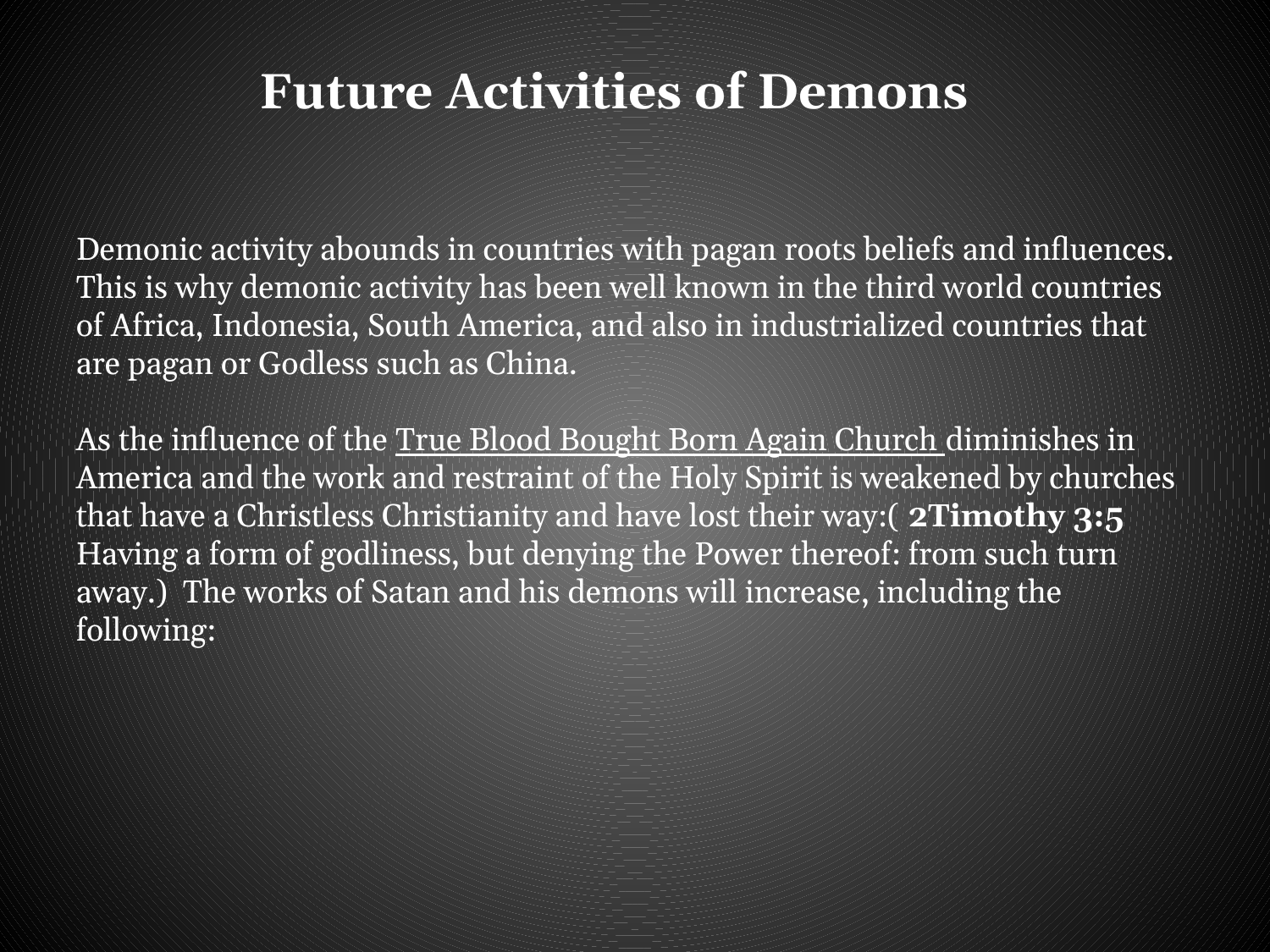

Future Activities of Demons
Demonic activity abounds in countries with pagan roots beliefs and influences.
This is why demonic activity has been well known in the third world countries
of Africa, Indonesia, South America, and also in industrialized countries that
are pagan or Godless such as China.

As the influence of the True Blood Bought Born Again Church diminishes in
America and the work and restraint of the Holy Spirit is weakened by churches
that have a Christless Christianity and have lost their way:( 2Timothy 3:5
Having a form of godliness, but denying the Power thereof: from such turn
away.)  The works of Satan and his demons will increase, including the
following: